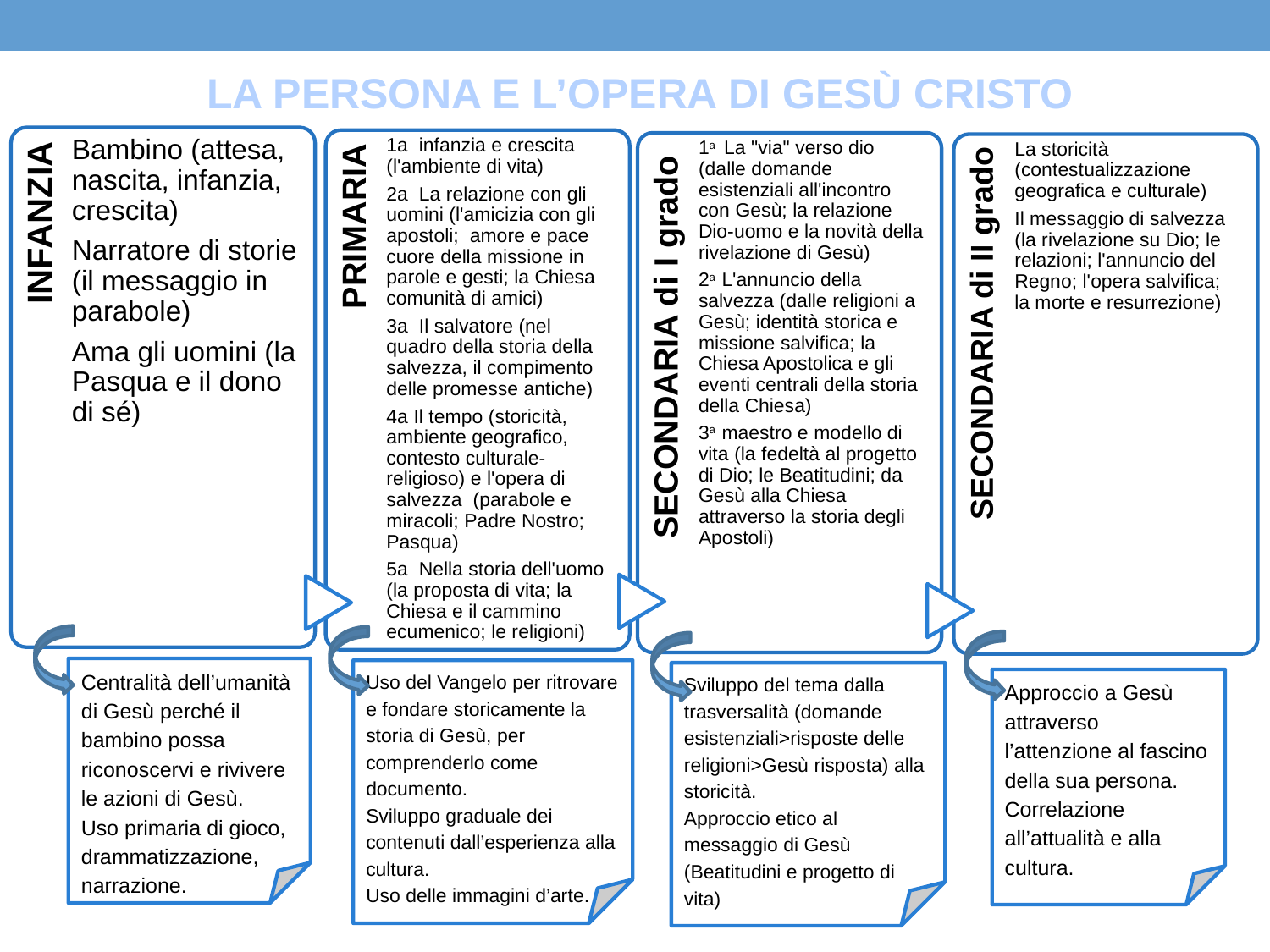

INFANZIA
Bambino (attesa, nascita, infanzia, crescita)
Narratore di storie (il messaggio in parabole)
Ama gli uomini (la Pasqua e il dono di sé)
PRIMARIA
1a  infanzia e crescita (l'ambiente di vita)
2a  La relazione con gli uomini (l'amicizia con gli apostoli;  amore e pace cuore della missione in parole e gesti; la Chiesa comunità di amici)
3a  Il salvatore (nel quadro della storia della salvezza, il compimento delle promesse antiche)
4a Il tempo (storicità, ambiente geografico, contesto culturale-religioso) e l'opera di salvezza  (parabole e miracoli; Padre Nostro; Pasqua)
5a  Nella storia dell'uomo  (la proposta di vita; la Chiesa e il cammino ecumenico; le religioni)
SECONDARIA di I grado
1a  La "via" verso dio  (dalle domande esistenziali all'incontro con Gesù; la relazione Dio-uomo e la novità della rivelazione di Gesù)
2a  L'annuncio della salvezza (dalle religioni a Gesù; identità storica e missione salvifica; la Chiesa Apostolica e gli eventi centrali della storia della Chiesa)
3a  maestro e modello di vita (la fedeltà al progetto di Dio; le Beatitudini; da Gesù alla Chiesa attraverso la storia degli Apostoli)
SECONDARIA di II grado
La storicità (contestualizzazione geografica e culturale)
Il messaggio di salvezza (la rivelazione su Dio; le relazioni; l'annuncio del Regno; l'opera salvifica; la morte e resurrezione)
LA PERSONA E L’OPERA DI GESÙ CRISTO

Centralità dell’umanità di Gesù perché il bambino possa riconoscervi e rivivere le azioni di Gesù.
Uso primaria di gioco, drammatizzazione, narrazione.
Uso del Vangelo per ritrovare e fondare storicamente la storia di Gesù, per comprenderlo come documento.
Sviluppo graduale dei contenuti dall’esperienza alla cultura.
Uso delle immagini d’arte.
Sviluppo del tema dalla trasversalità (domande esistenziali>risposte delle religioni>Gesù risposta) alla storicità.
Approccio etico al messaggio di Gesù (Beatitudini e progetto di vita)
Approccio a Gesù attraverso l’attenzione al fascino della sua persona.
Correlazione all’attualità e alla cultura.